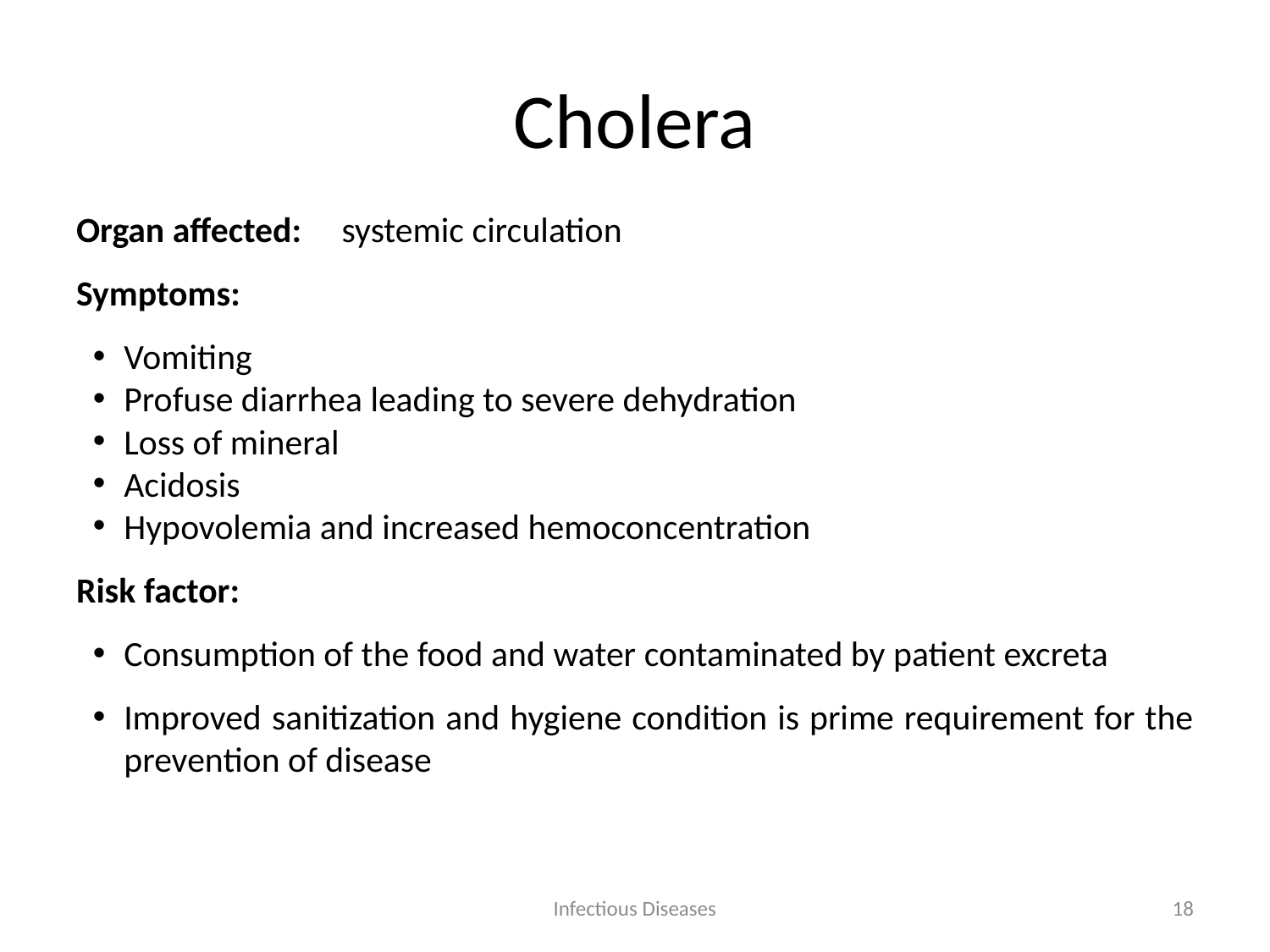

# Cholera
Organ affected:     systemic circulation
Symptoms:
Vomiting
Profuse diarrhea leading to severe dehydration
Loss of mineral
Acidosis
Hypovolemia and increased hemoconcentration
Risk factor:
Consumption of the food and water contaminated by patient excreta
Improved sanitization and hygiene condition is prime requirement for the prevention of disease

Infectious Diseases
18